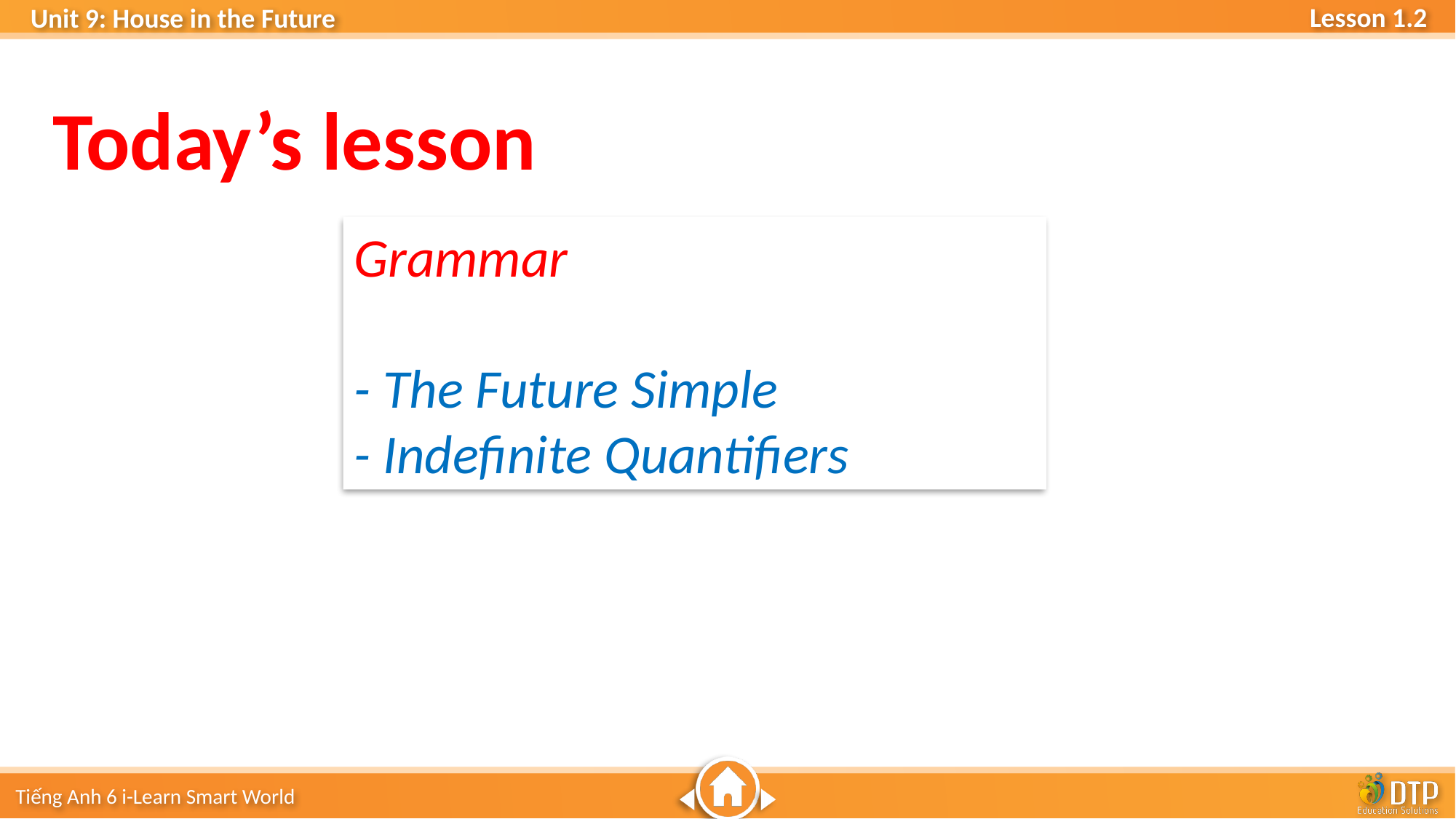

Today’s lesson
Grammar

- The Future Simple
- Indefinite Quantifiers